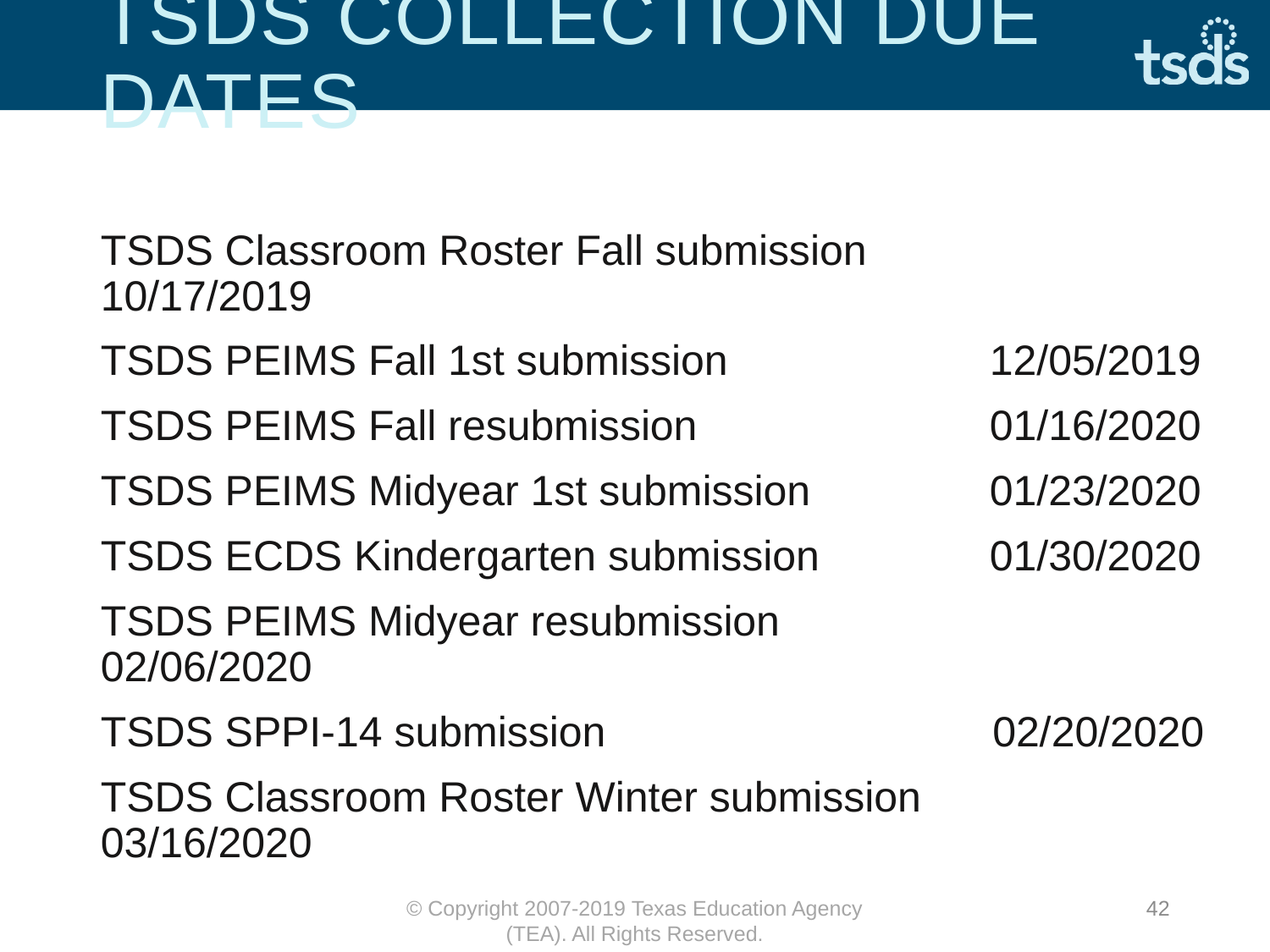

# TSDS collection due dates
TSDS Classroom Roster Fall submission		10/17/2019
TSDS PEIMS Fall 1st submission			12/05/2019
TSDS PEIMS Fall resubmission			01/16/2020
TSDS PEIMS Midyear 1st submission		01/23/2020
TSDS ECDS Kindergarten submission		01/30/2020
TSDS PEIMS Midyear resubmission		           02/06/2020
TSDS SPPI-14 submission			           02/20/2020
TSDS Classroom Roster Winter submission		03/16/2020

42